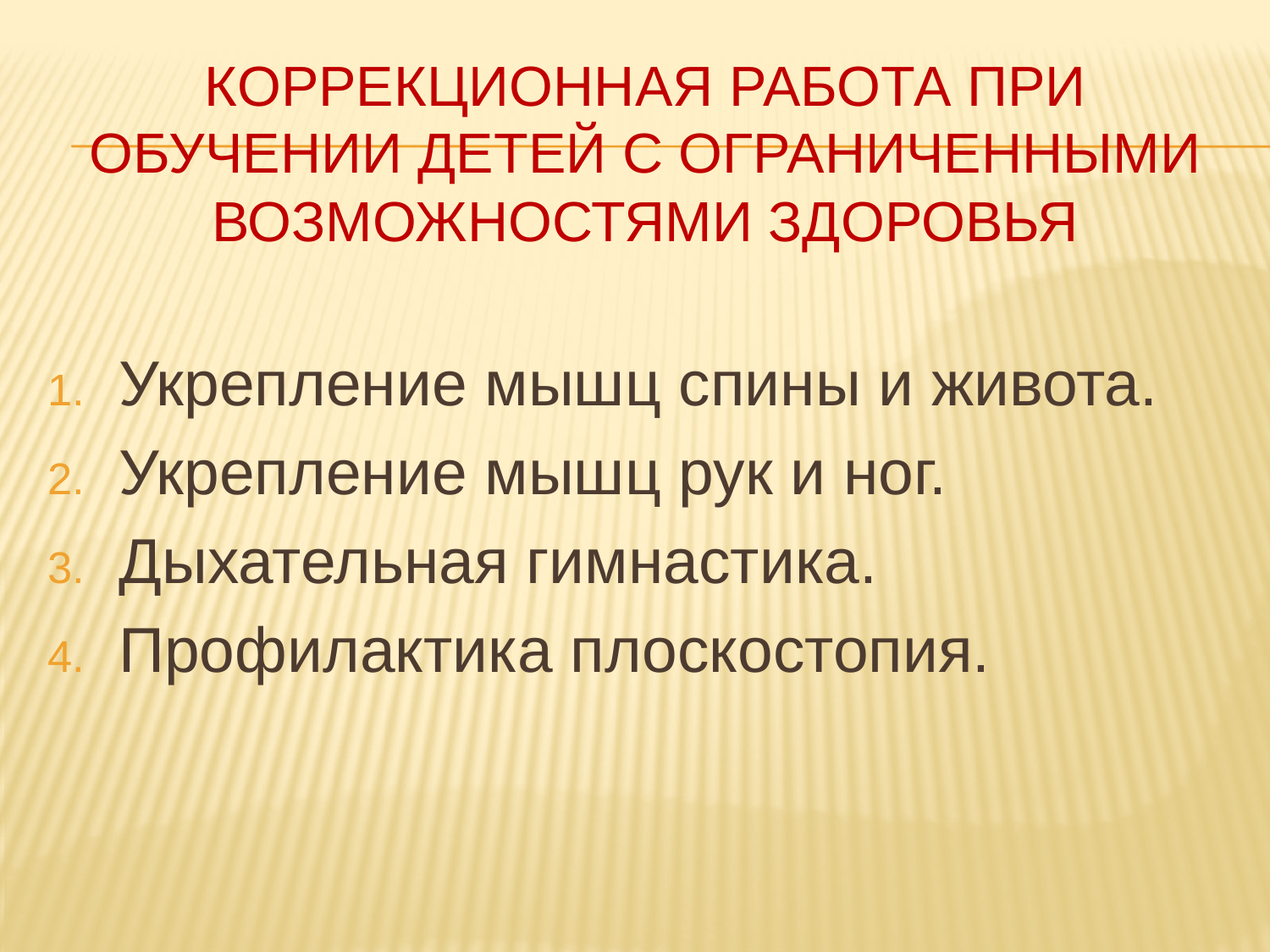

# Коррекционная работа при обучении детей с ограниченными возможностями здоровья
Укрепление мышц спины и живота.
Укрепление мышц рук и ног.
Дыхательная гимнастика.
Профилактика плоскостопия.